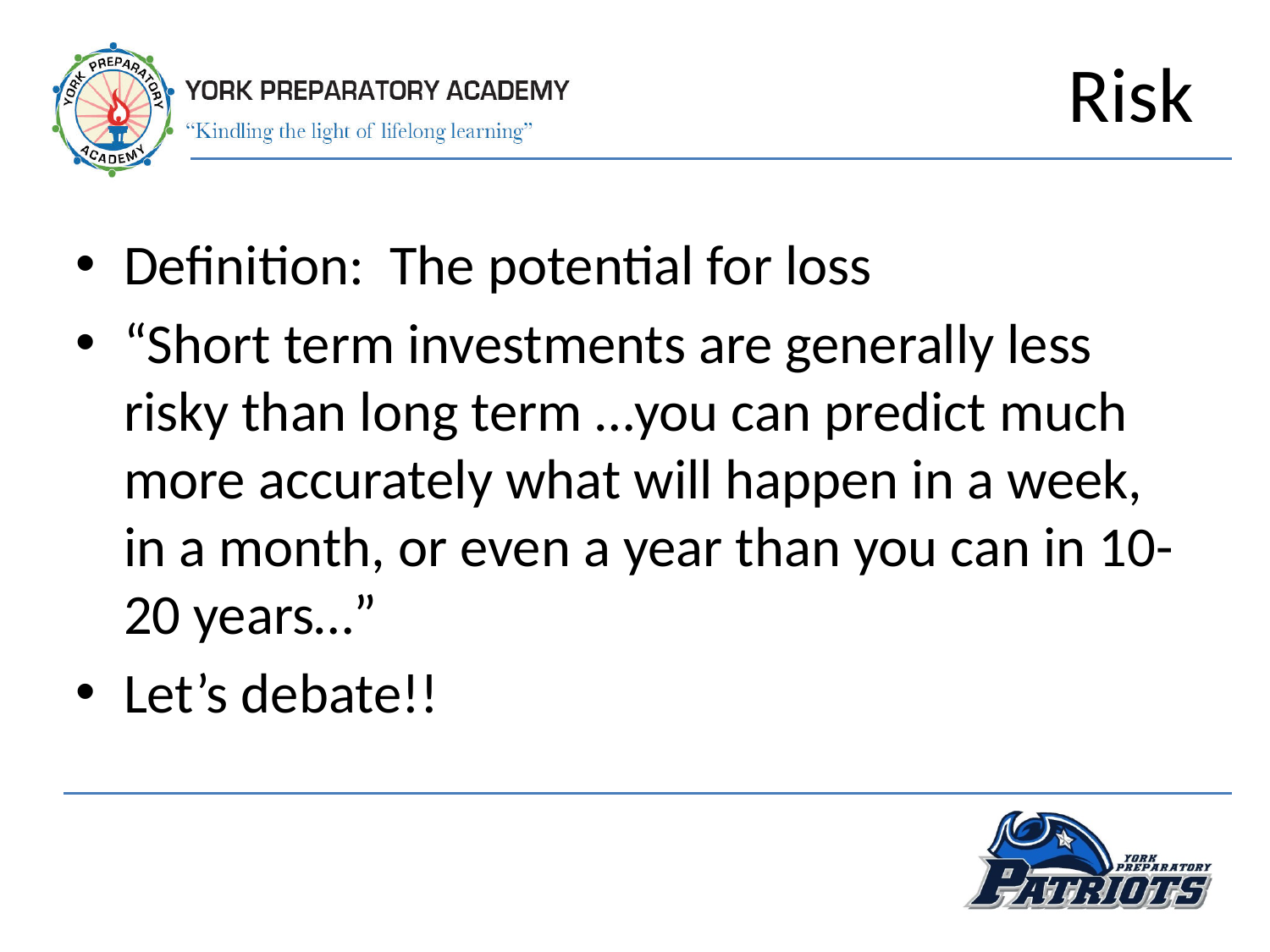

# Risk
Definition:  The potential for loss
“Short term investments are generally less risky than long term …you can predict much more accurately what will happen in a week, in a month, or even a year than you can in 10-20 years…”
Let’s debate!!